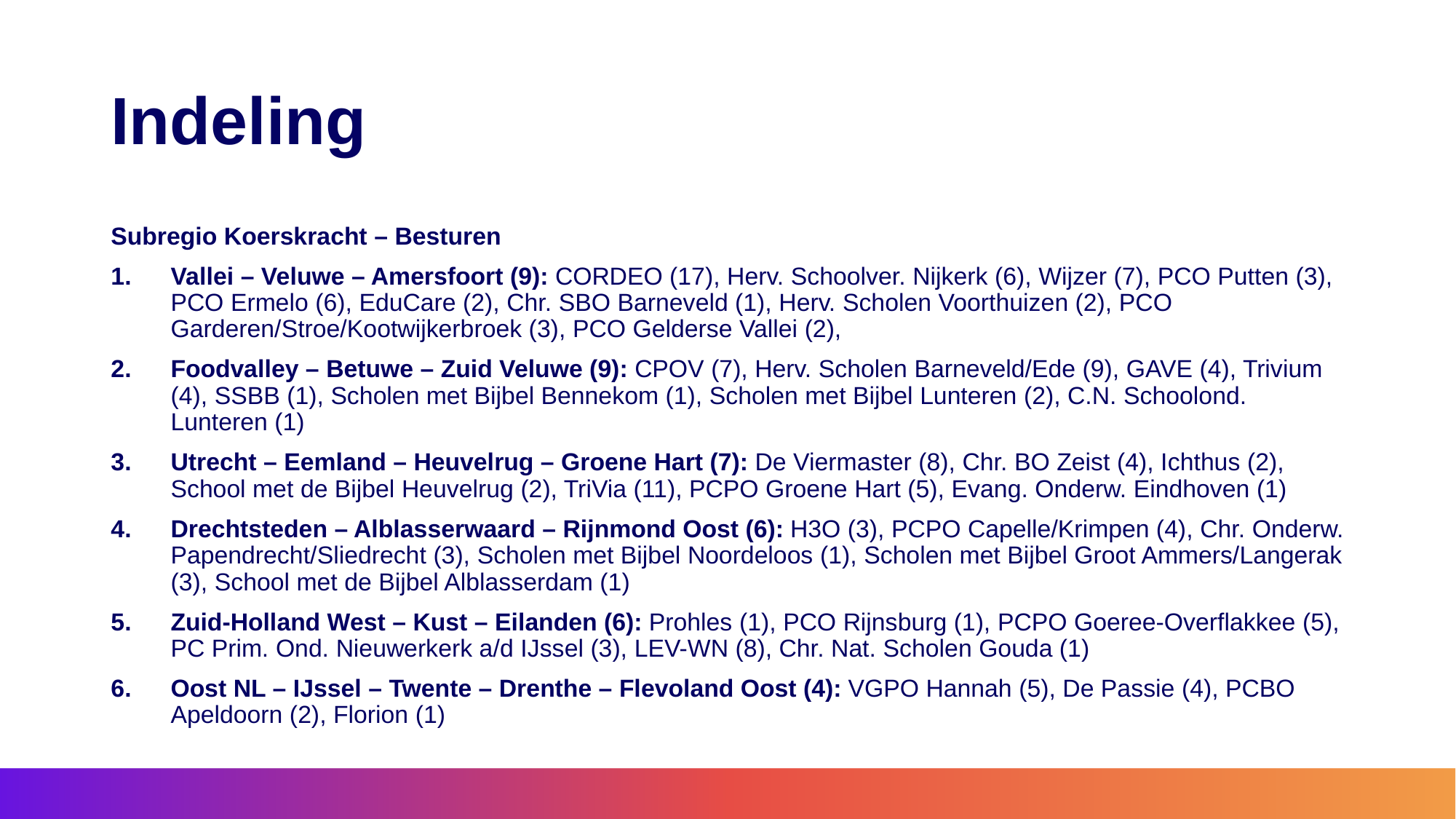

# Indeling
Subregio Koerskracht – Besturen
Vallei – Veluwe – Amersfoort (9): CORDEO (17), Herv. Schoolver. Nijkerk (6), Wijzer (7), PCO Putten (3), PCO Ermelo (6), EduCare (2), Chr. SBO Barneveld (1), Herv. Scholen Voorthuizen (2), PCO Garderen/Stroe/Kootwijkerbroek (3), PCO Gelderse Vallei (2),
Foodvalley – Betuwe – Zuid Veluwe (9): CPOV (7), Herv. Scholen Barneveld/Ede (9), GAVE (4), Trivium (4), SSBB (1), Scholen met Bijbel Bennekom (1), Scholen met Bijbel Lunteren (2), C.N. Schoolond. Lunteren (1)
Utrecht – Eemland – Heuvelrug – Groene Hart (7): De Viermaster (8), Chr. BO Zeist (4), Ichthus (2), School met de Bijbel Heuvelrug (2), TriVia (11), PCPO Groene Hart (5), Evang. Onderw. Eindhoven (1)
Drechtsteden – Alblasserwaard – Rijnmond Oost (6): H3O (3), PCPO Capelle/Krimpen (4), Chr. Onderw. Papendrecht/Sliedrecht (3), Scholen met Bijbel Noordeloos (1), Scholen met Bijbel Groot Ammers/Langerak (3), School met de Bijbel Alblasserdam (1)
Zuid-Holland West – Kust – Eilanden (6): Prohles (1), PCO Rijnsburg (1), PCPO Goeree-Overflakkee (5), PC Prim. Ond. Nieuwerkerk a/d IJssel (3), LEV-WN (8), Chr. Nat. Scholen Gouda (1)
Oost NL – IJssel – Twente – Drenthe – Flevoland Oost (4): VGPO Hannah (5), De Passie (4), PCBO Apeldoorn (2), Florion (1)